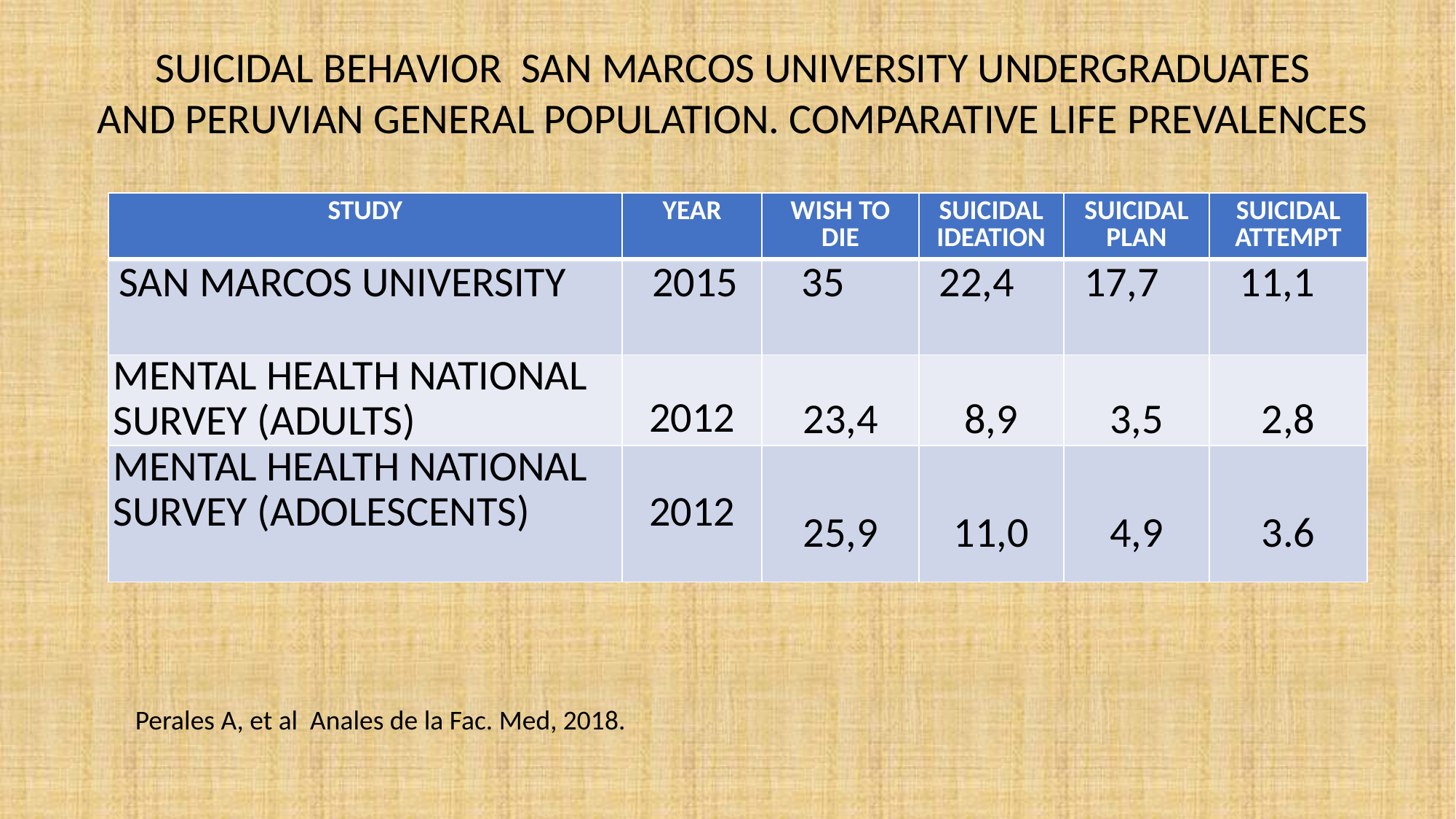

SUICIDAL BEHAVIOR  SAN MARCOS UNIVERSITY UNDERGRADUATES
AND PERUVIAN GENERAL POPULATION. COMPARATIVE LIFE PREVALENCES
| STUDY | YEAR | WISH TO DIE | SUICIDAL IDEATION | SUICIDAL PLAN | SUICIDAL ATTEMPT |
| --- | --- | --- | --- | --- | --- |
| SAN MARCOS UNIVERSITY | 2015 | 35 | 22,4 | 17,7 | 11,1 |
| MENTAL HEALTH NATIONAL SURVEY (ADULTS) | 2012 | 23,4 | 8,9 | 3,5 | 2,8 |
| MENTAL HEALTH NATIONAL SURVEY (ADOLESCENTS) | 2012 | 25,9 | 11,0 | 4,9 | 3.6 |
Perales A, et al  Anales de la Fac. Med, 2018.